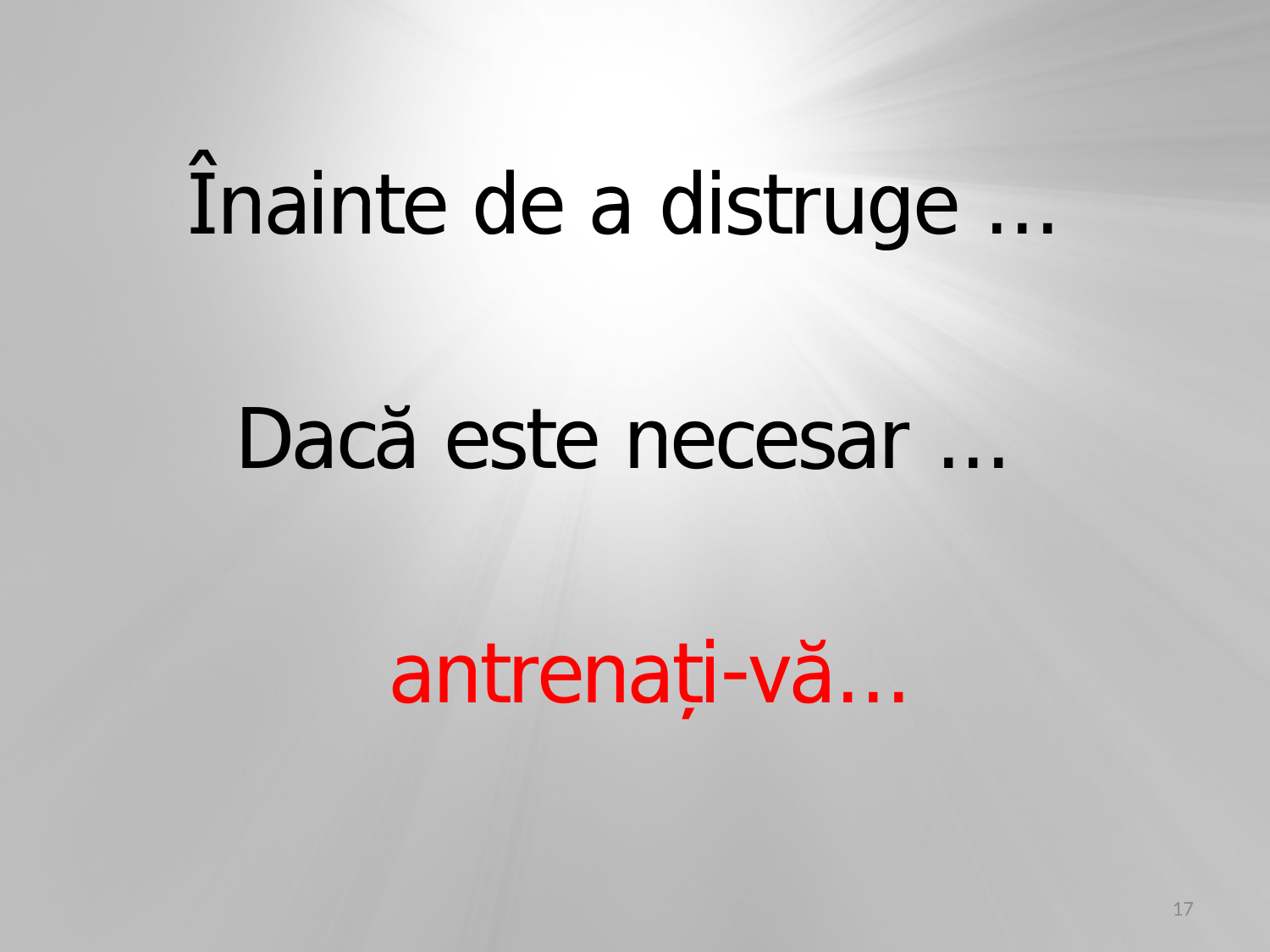

Înainte de a distruge ...

Dacă este necesar ...

  antrenați-vă...

17